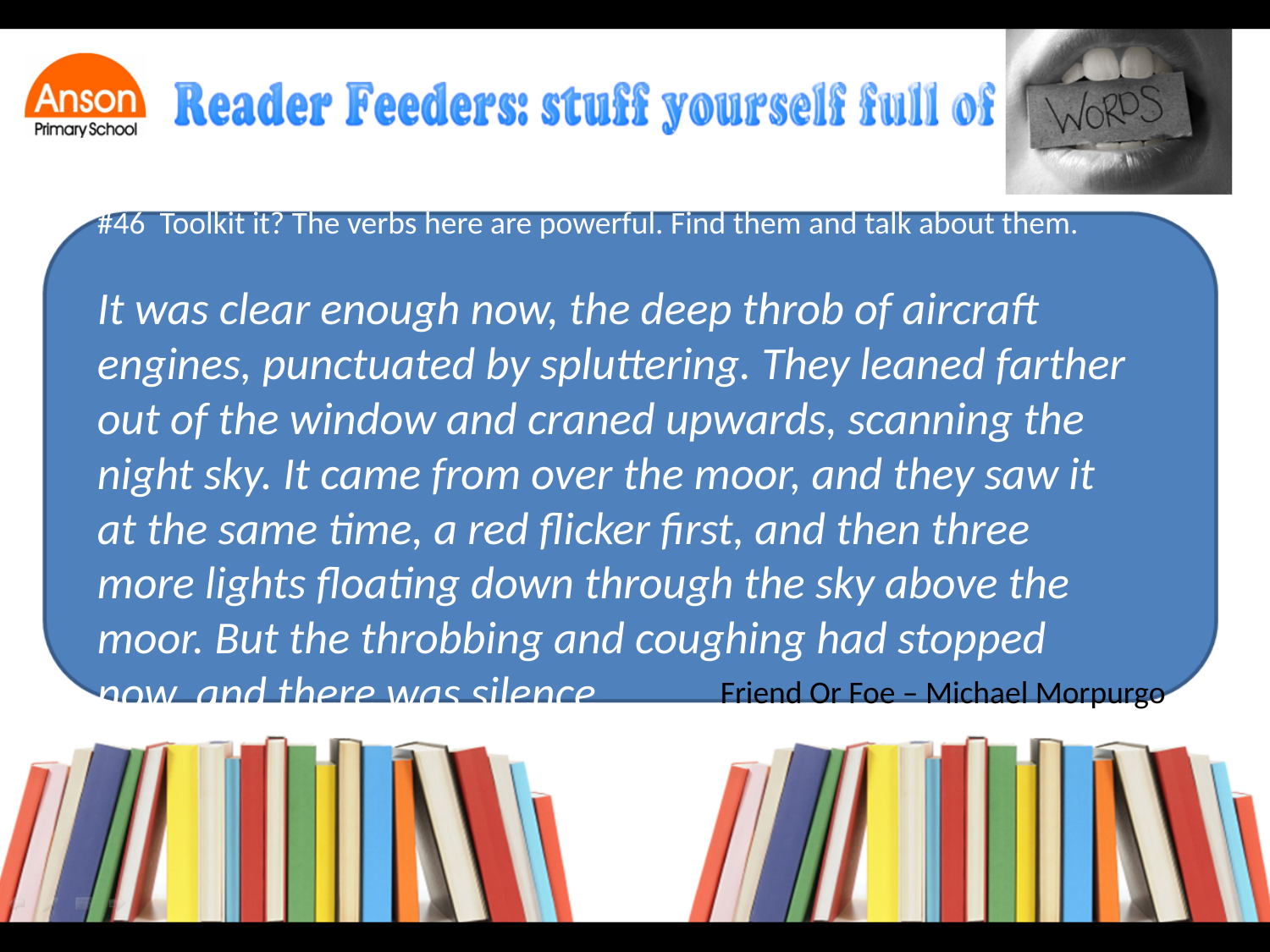

#46  Toolkit it? The verbs here are powerful. Find them and talk about them.

It was clear enough now, the deep throb of aircraft engines, punctuated by spluttering. They leaned farther out of the window and craned upwards, scanning the night sky. It came from over the moor, and they saw it at the same time, a red flicker first, and then three more lights floating down through the sky above the moor. But the throbbing and coughing had stopped now, and there was silence.
Friend Or Foe – Michael Morpurgo